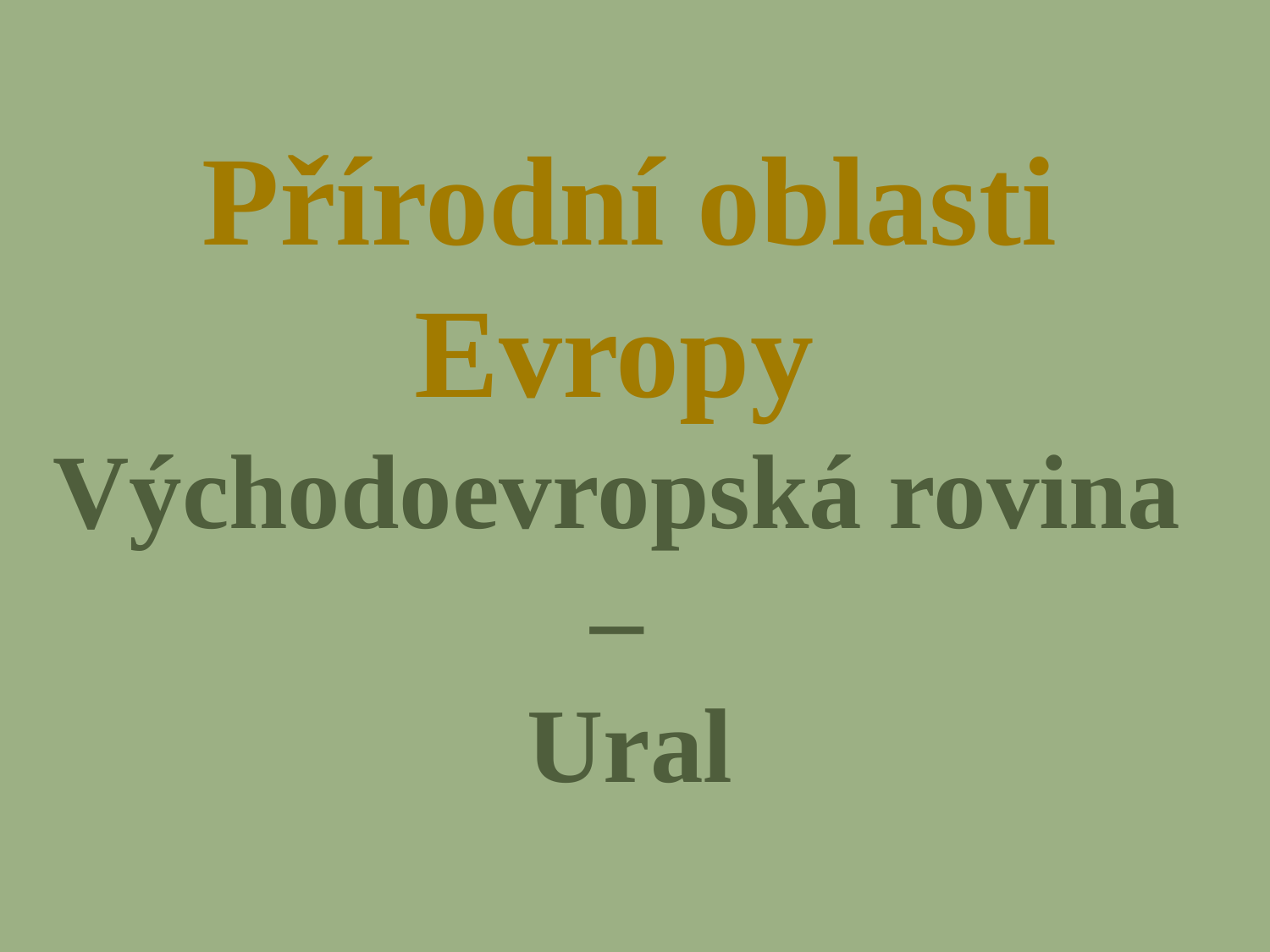

Přírodní oblasti Evropy
Východoevropská rovina
–
Ural